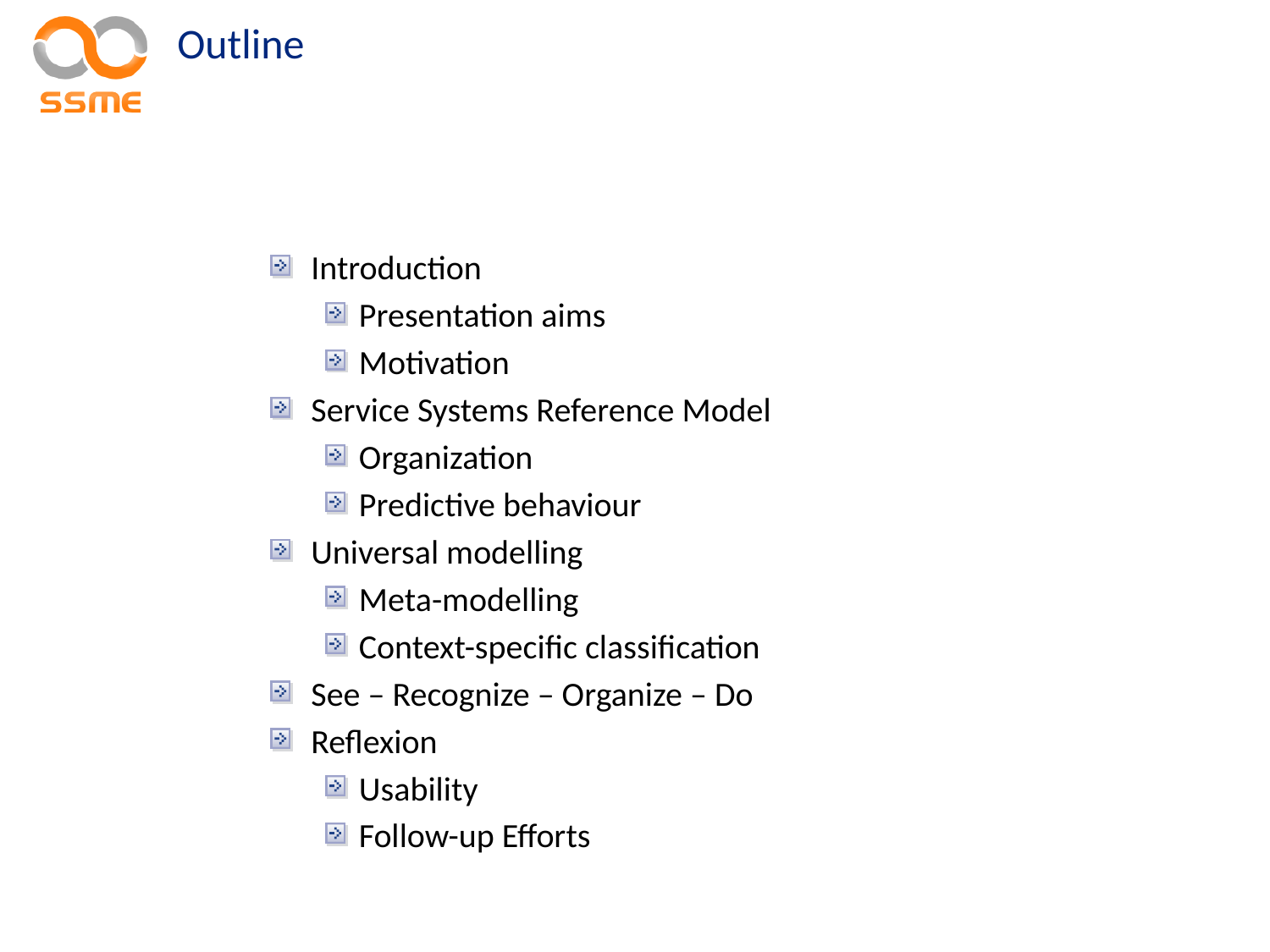

# Outline
Introduction
Presentation aims
Motivation
Service Systems Reference Model
Organization
Predictive behaviour
Universal modelling
Meta-modelling
Context-specific classification
See – Recognize – Organize – Do
Reflexion
Usability
Follow-up Efforts